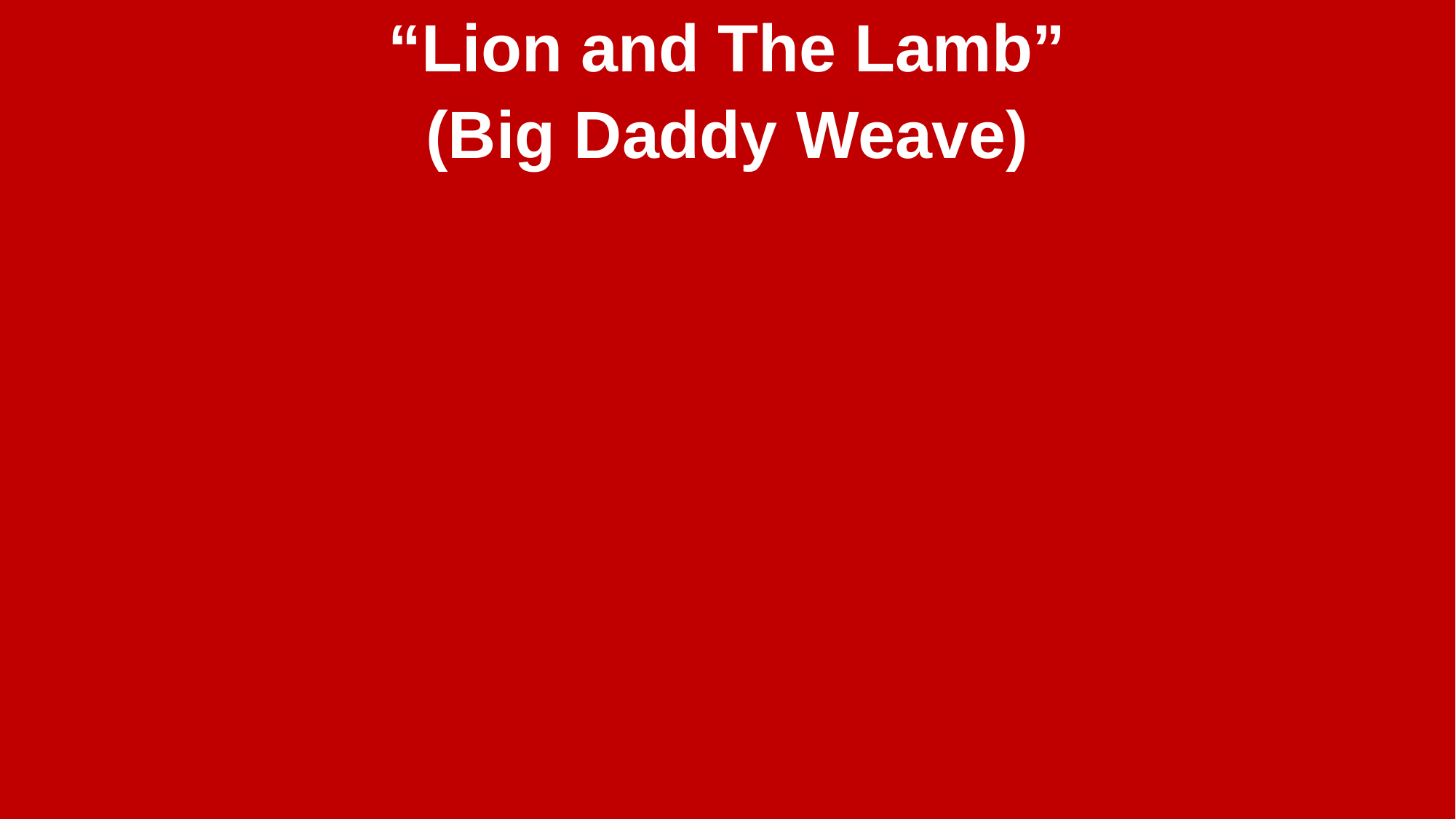

“Lion and The Lamb”
(Big Daddy Weave)